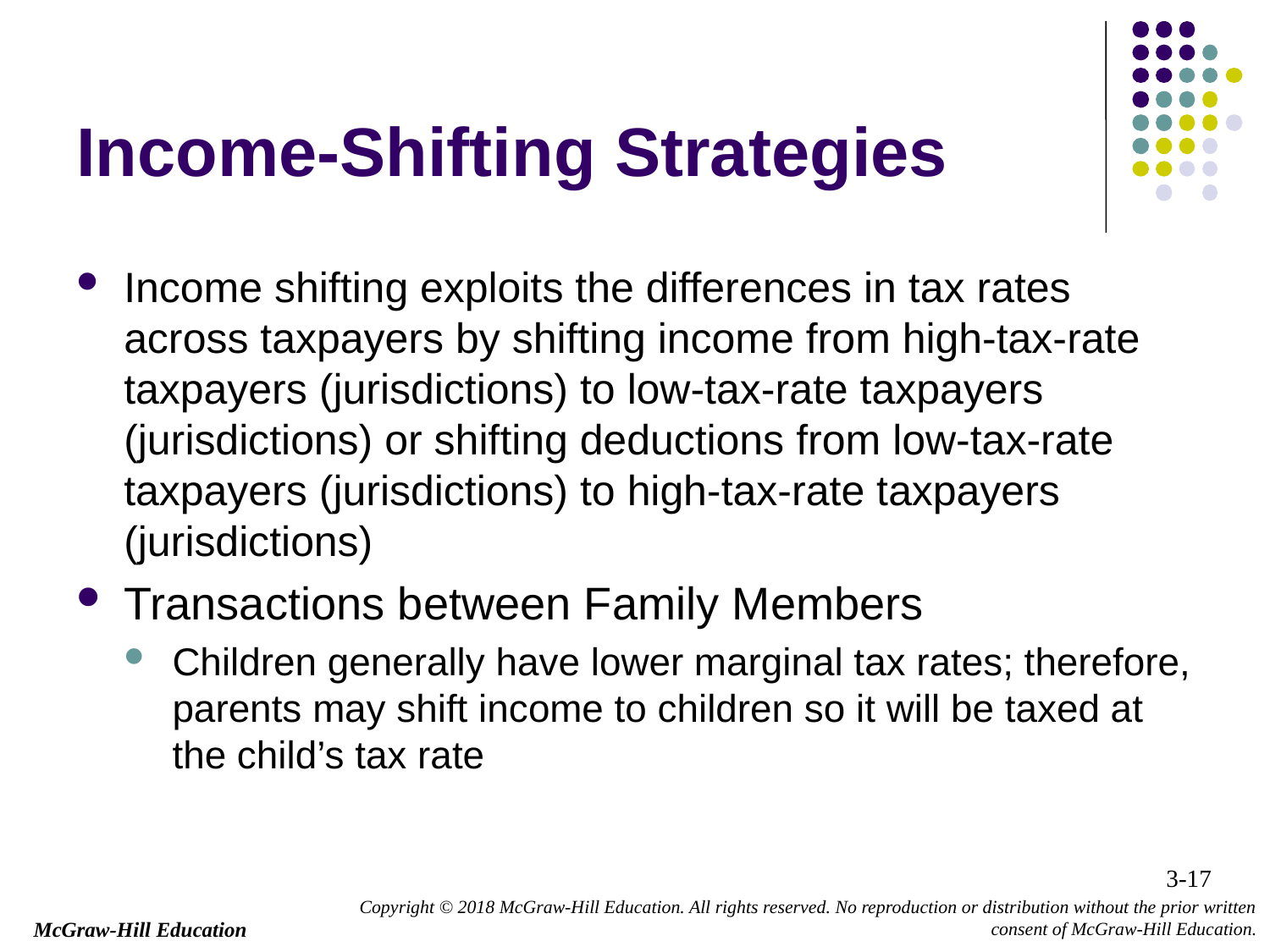

# Income-Shifting Strategies
Income shifting exploits the differences in tax rates across taxpayers by shifting income from high-tax-rate taxpayers (jurisdictions) to low-tax-rate taxpayers (jurisdictions) or shifting deductions from low-tax-rate taxpayers (jurisdictions) to high-tax-rate taxpayers (jurisdictions)
Transactions between Family Members
Children generally have lower marginal tax rates; therefore, parents may shift income to children so it will be taxed at the child’s tax rate